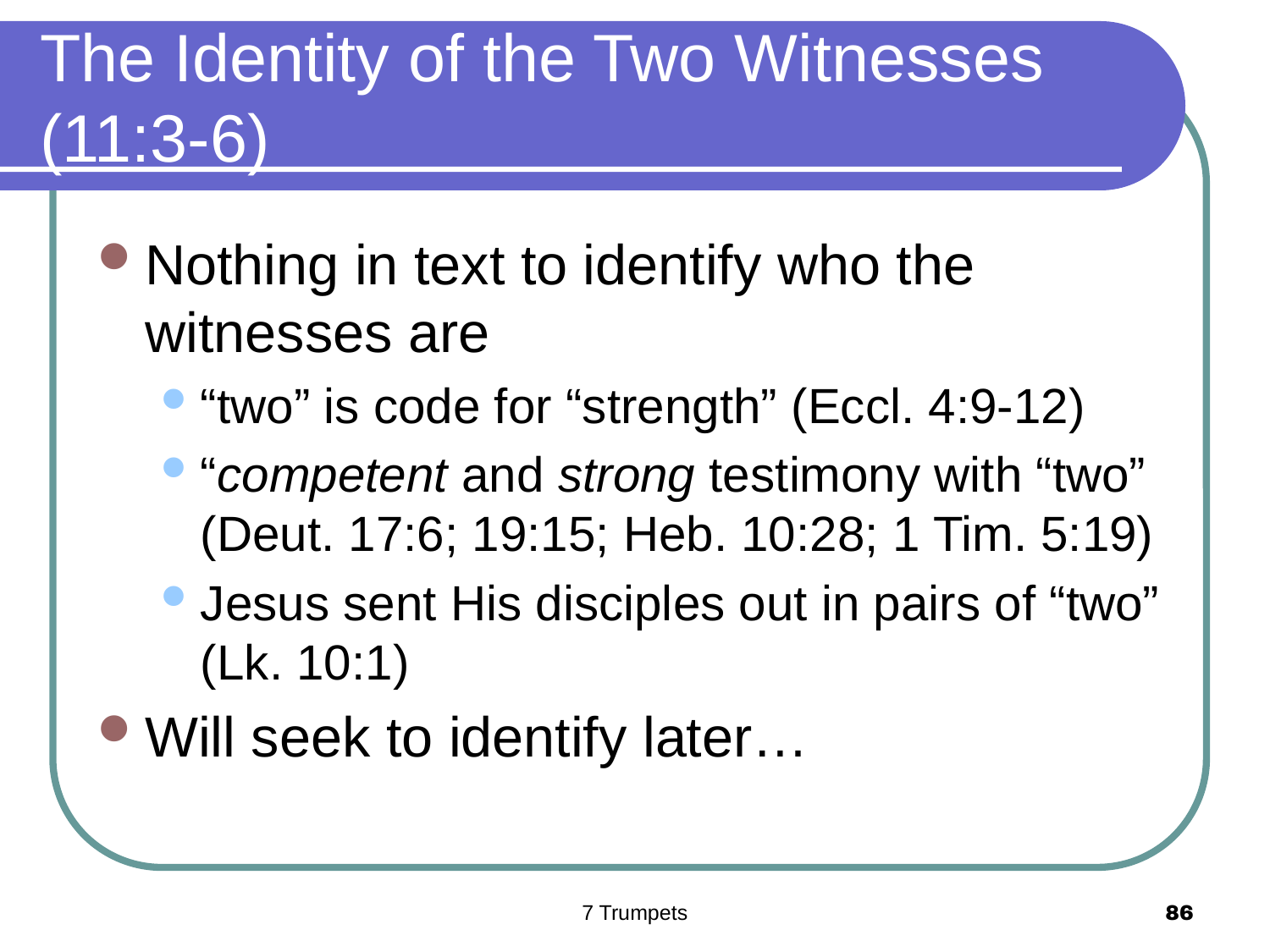

# The Identity of the Two Witnesses (11:3-6)
Nothing in text to identify who the witnesses are
“two” is code for “strength” (Eccl. 4:9-12)
“competent and strong testimony with “two” (Deut. 17:6; 19:15; Heb. 10:28; 1 Tim. 5:19)
Jesus sent His disciples out in pairs of “two” (Lk. 10:1)
Will seek to identify later…
7 Trumpets
86